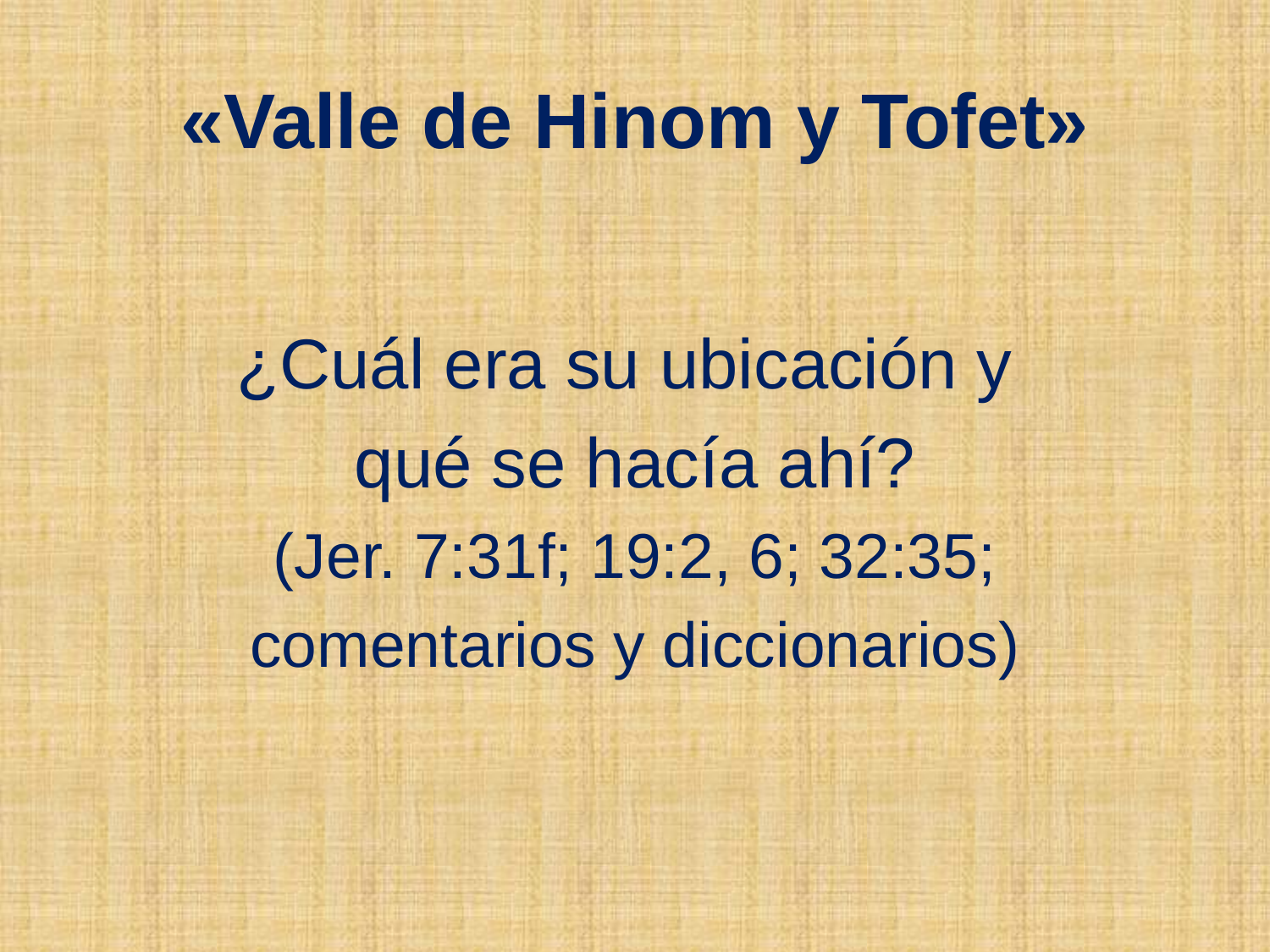

# «Valle de Hinom y Tofet»

¿Cuál era su ubicación y
qué se hacía ahí?
(Jer. 7:31f; 19:2, 6; 32:35;
comentarios y diccionarios)